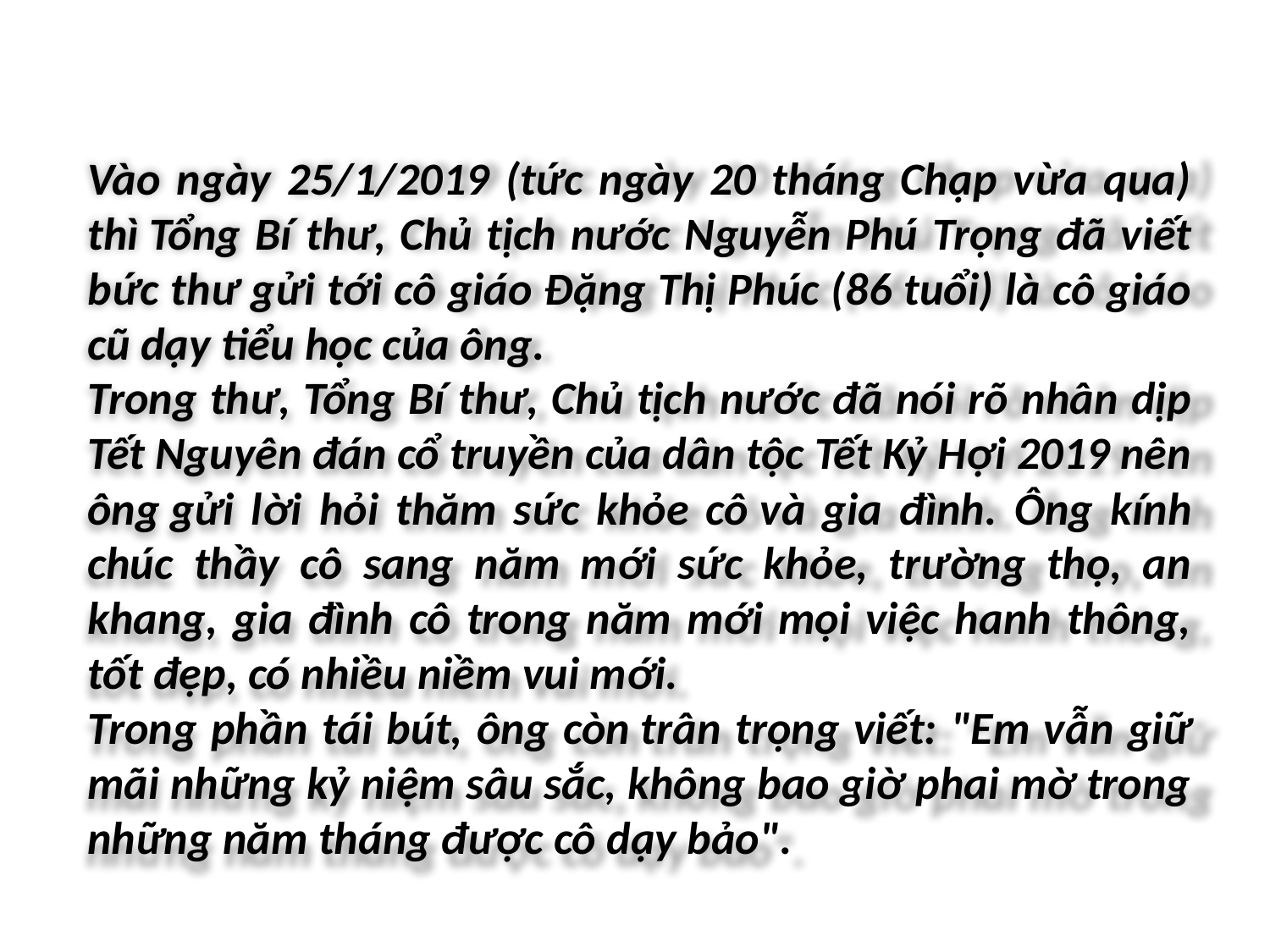

Vào ngày 25/1/2019 (tức ngày 20 tháng Chạp vừa qua) thì Tổng Bí thư, Chủ tịch nước Nguyễn Phú Trọng đã viết bức thư gửi tới cô giáo Đặng Thị Phúc (86 tuổi) là cô giáo cũ dạy tiểu học của ông.
Trong thư, Tổng Bí thư, Chủ tịch nước đã nói rõ nhân dịp Tết Nguyên đán cổ truyền của dân tộc Tết Kỷ Hợi 2019 nên ông gửi lời hỏi thăm sức khỏe cô và gia đình. Ông kính chúc thầy cô sang năm mới sức khỏe, trường thọ, an khang, gia đình cô trong năm mới mọi việc hanh thông, tốt đẹp, có nhiều niềm vui mới.
Trong phần tái bút, ông còn trân trọng viết: "Em vẫn giữ mãi những kỷ niệm sâu sắc, không bao giờ phai mờ trong những năm tháng được cô dạy bảo".